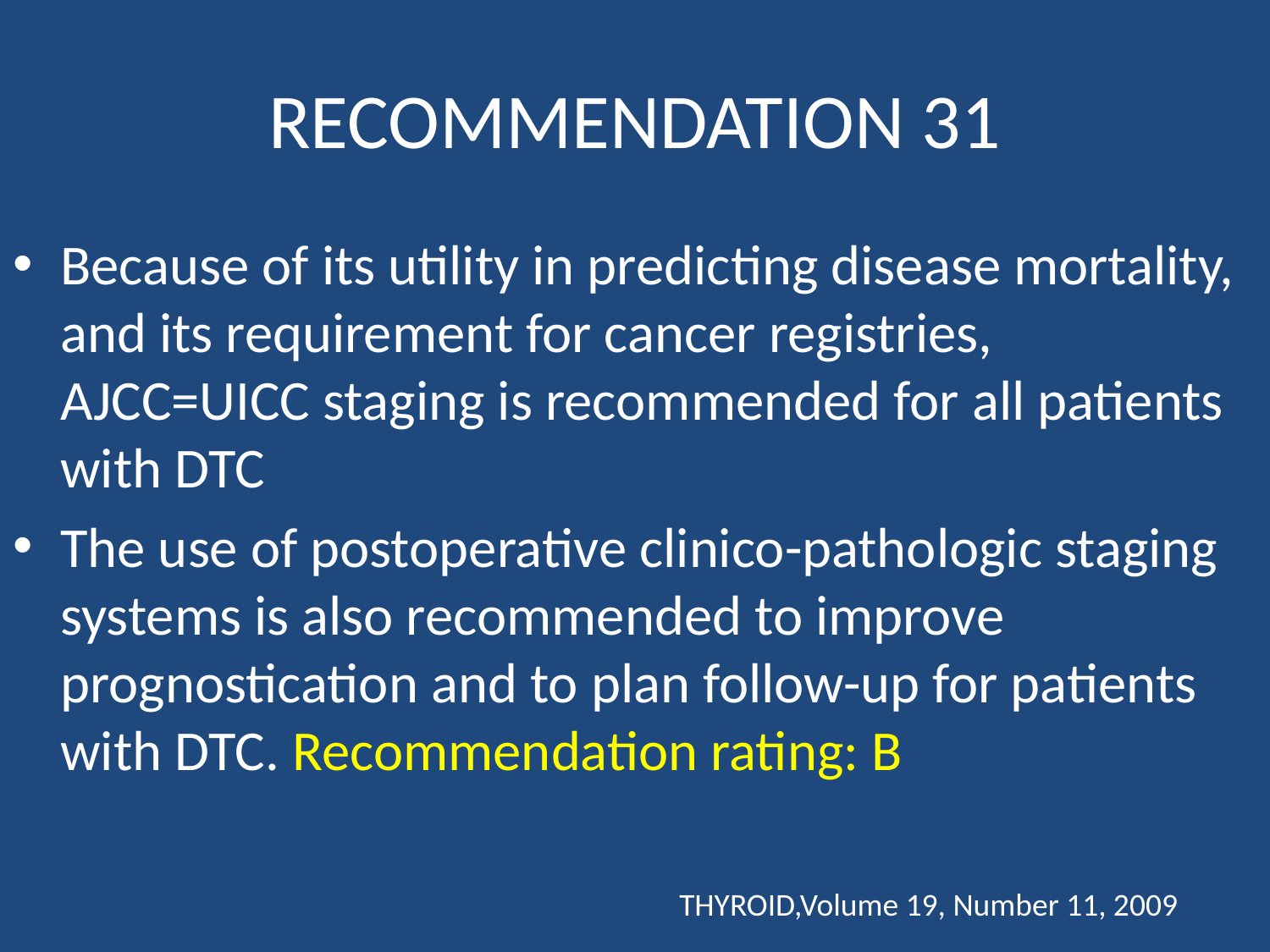

# RECOMMENDATION 31
Because of its utility in predicting disease mortality, and its requirement for cancer registries, AJCC=UICC staging is recommended for all patients with DTC
The use of postoperative clinico-pathologic staging systems is also recommended to improve prognostication and to plan follow-up for patients with DTC. Recommendation rating: B
THYROID,Volume 19, Number 11, 2009